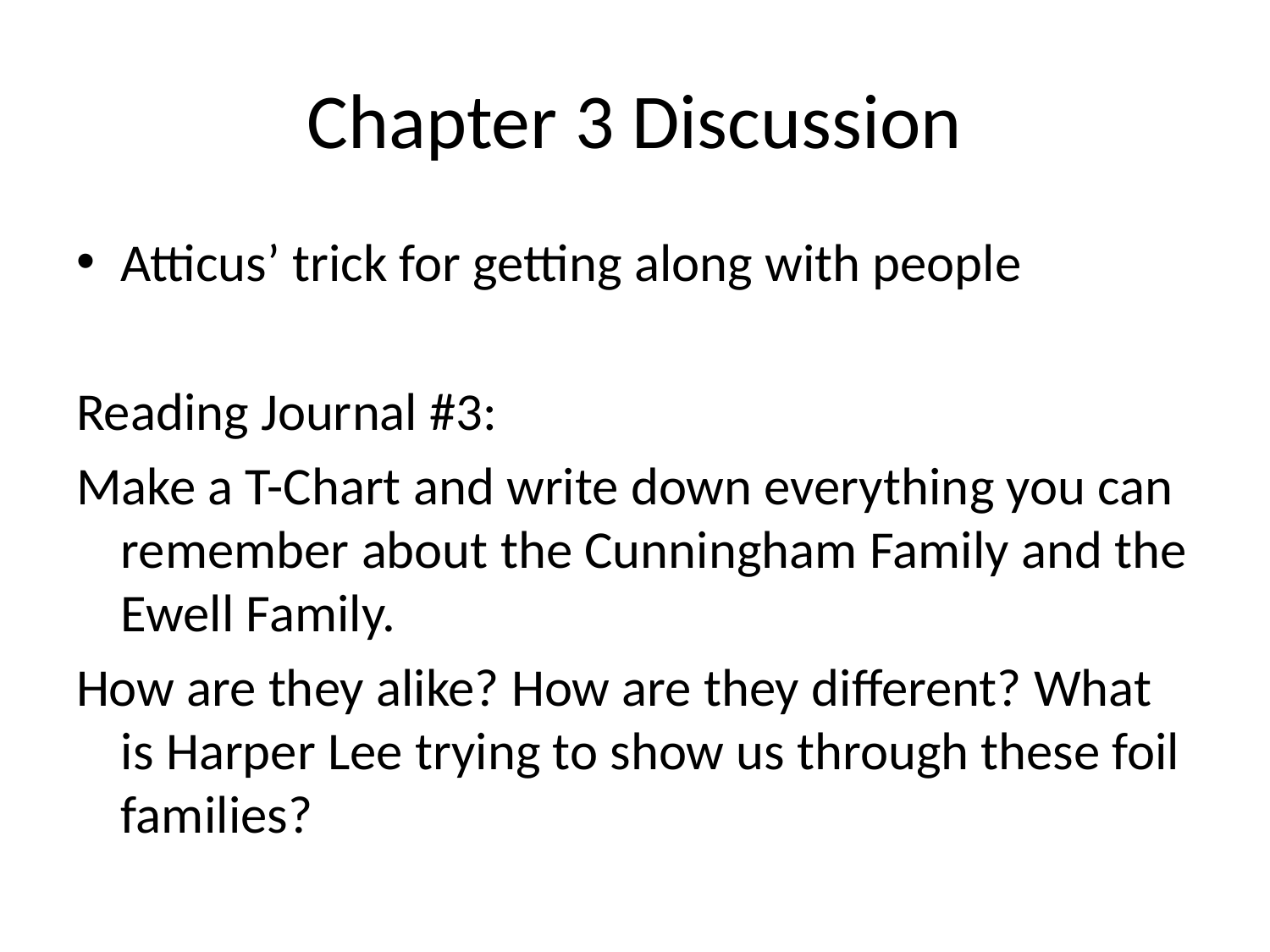

# Chapter 3 Discussion
Atticus’ trick for getting along with people

Reading Journal #3:
Make a T-Chart and write down everything you can remember about the Cunningham Family and the Ewell Family.
How are they alike? How are they different? What is Harper Lee trying to show us through these foil families?